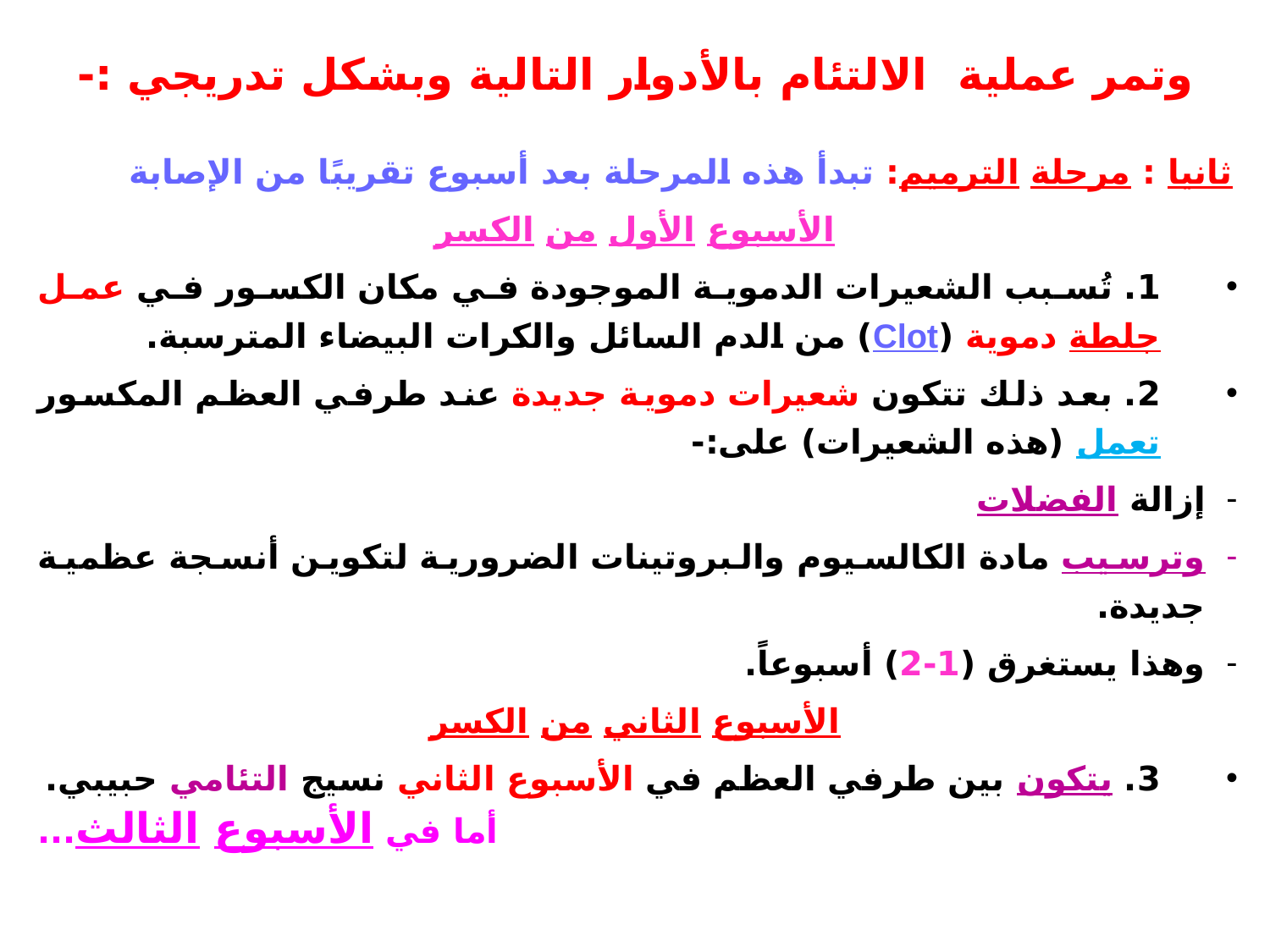

# وتمر عملية  الالتئام بالأدوار التالية وبشكل تدريجي :-
ثانيا : مرحلة الترميم: تبدأ هذه المرحلة بعد أسبوع تقريبًا من الإصابة
الأسبوع الأول من الكسر
1. تُسبب الشعيرات الدموية الموجودة في مكان الكسور في عمل جلطة دموية (Clot) من الدم السائل والكرات البيضاء المترسبة.
2. بعد ذلك تتكون شعيرات دموية جديدة عند طرفي العظم المكسور تعمل (هذه الشعيرات) على:-
إزالة الفضلات
وترسيب مادة الكالسيوم والبروتينات الضرورية لتكوين أنسجة عظمية جديدة.
وهذا يستغرق (1-2) أسبوعاً.
الأسبوع الثاني من الكسر
3. يتكون بين طرفي العظم في الأسبوع الثاني نسيج التئامي حبيبي.
أما في الأسبوع الثالث...